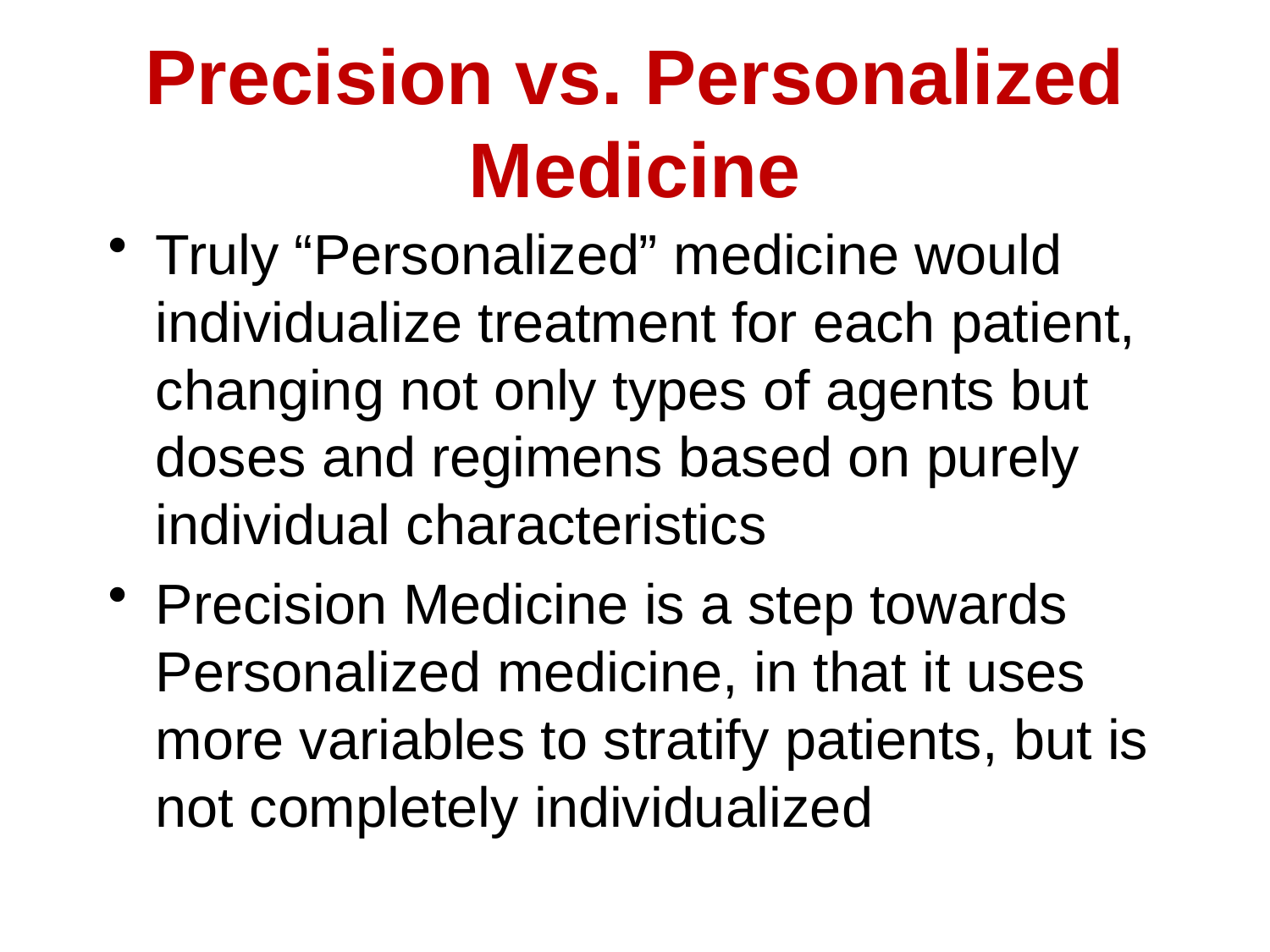

Precision vs. Personalized Medicine
Truly “Personalized” medicine would individualize treatment for each patient, changing not only types of agents but doses and regimens based on purely individual characteristics
Precision Medicine is a step towards Personalized medicine, in that it uses more variables to stratify patients, but is not completely individualized